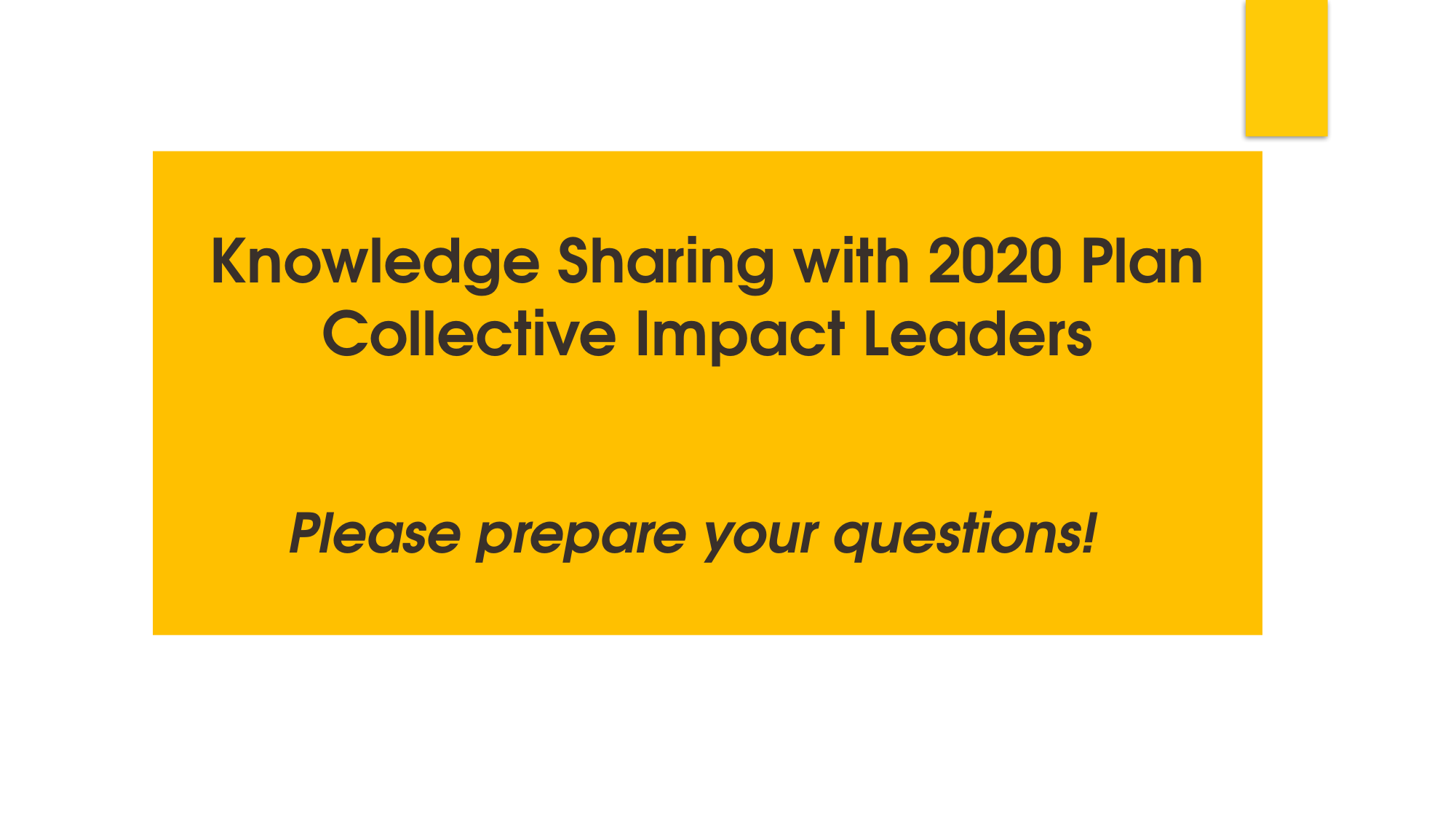

Knowledge Sharing with 2020 Plan Collective Impact Leaders

Please prepare your questions!